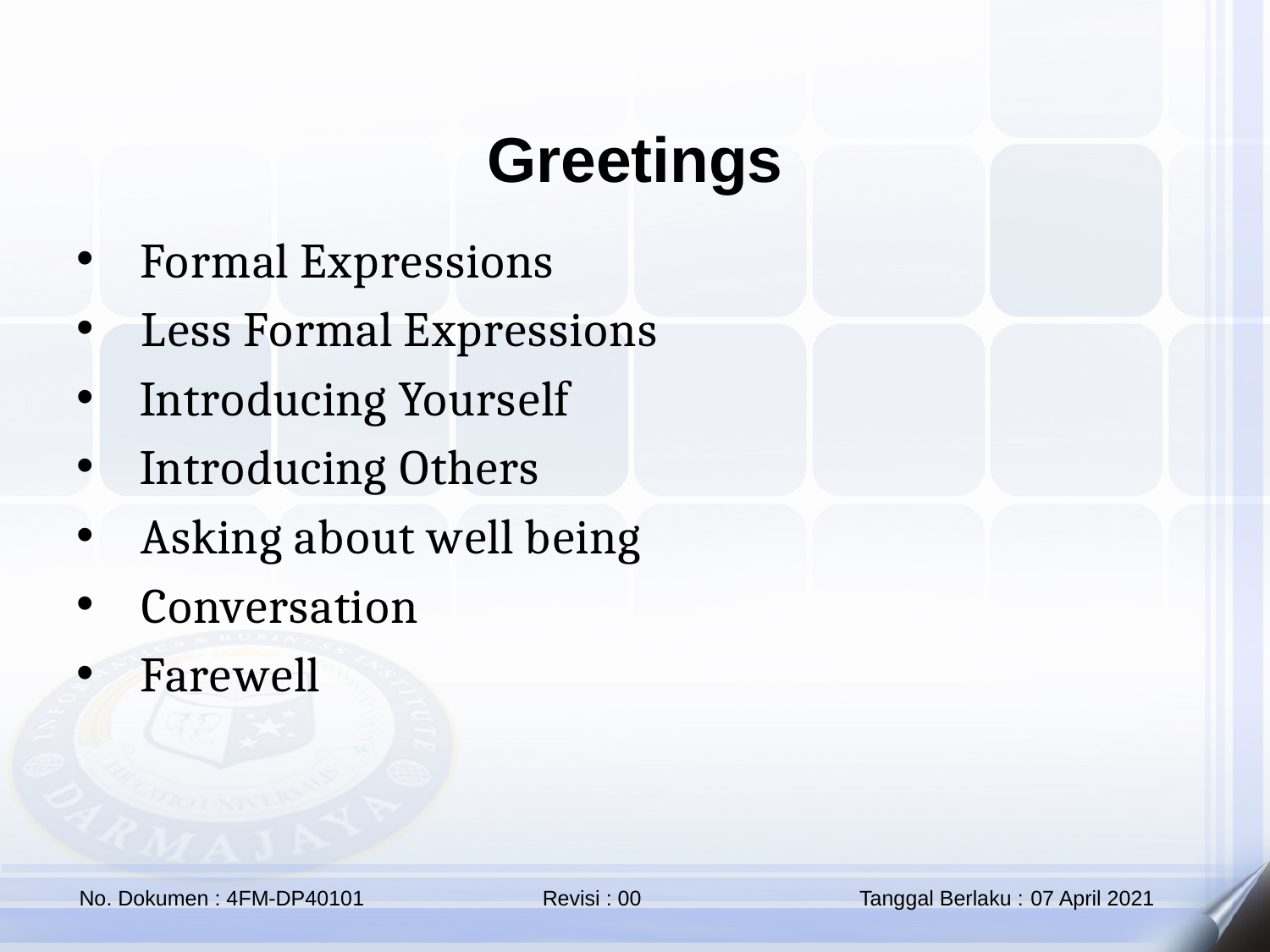

Greetings
Formal Expressions
Less Formal Expressions
Introducing Yourself
Introducing Others
Asking about well being
Conversation
Farewell